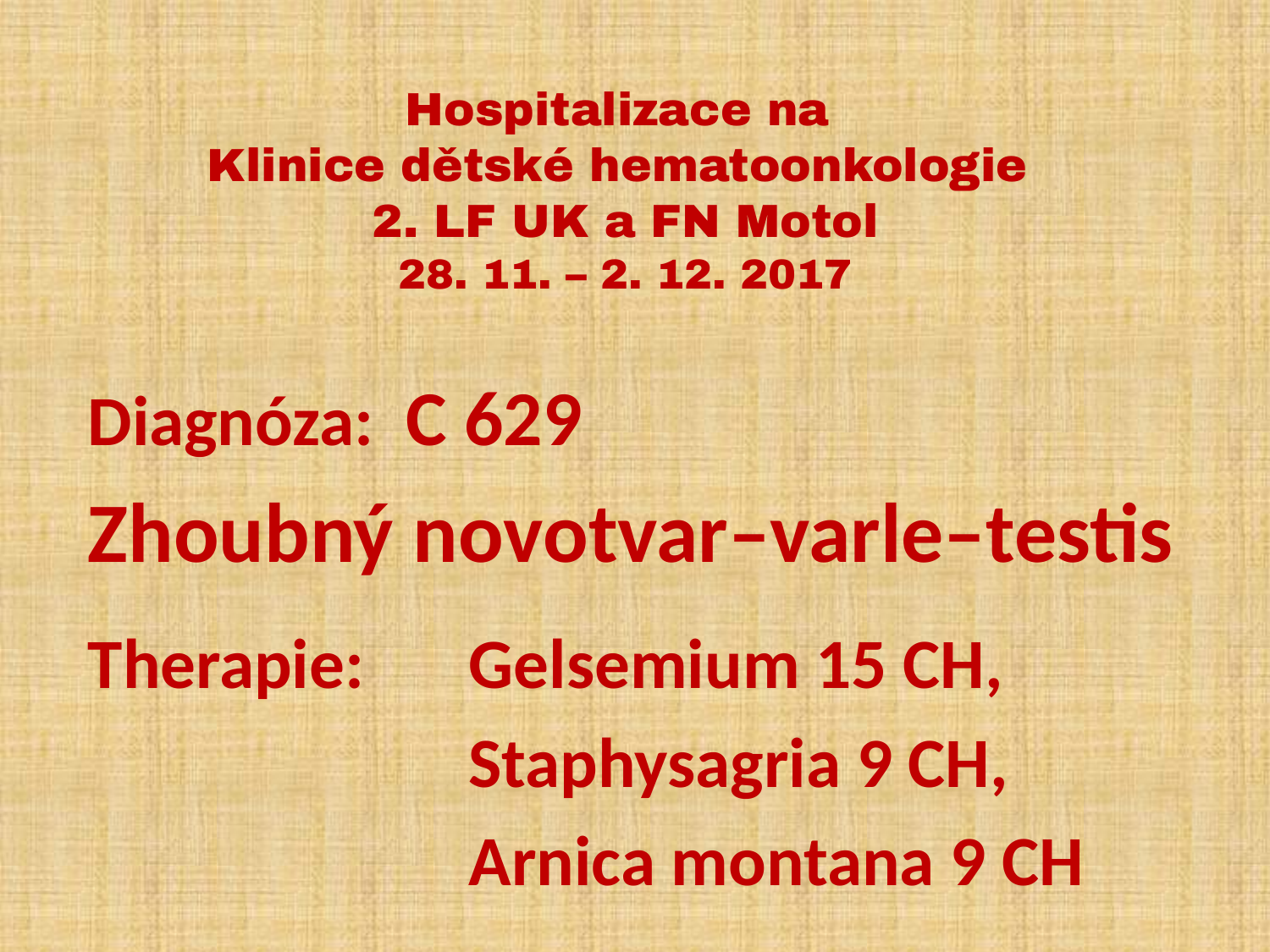

# Hospitalizace na Klinice dětské hematoonkologie 2. LF UK a FN Motol 28. 11. – 2. 12. 2017
Diagnóza:  C 629
Zhoubný novotvar–varle–testis

Therapie: 	Gelsemium 15 CH,
			Staphysagria 9 CH,
			Arnica montana 9 CH